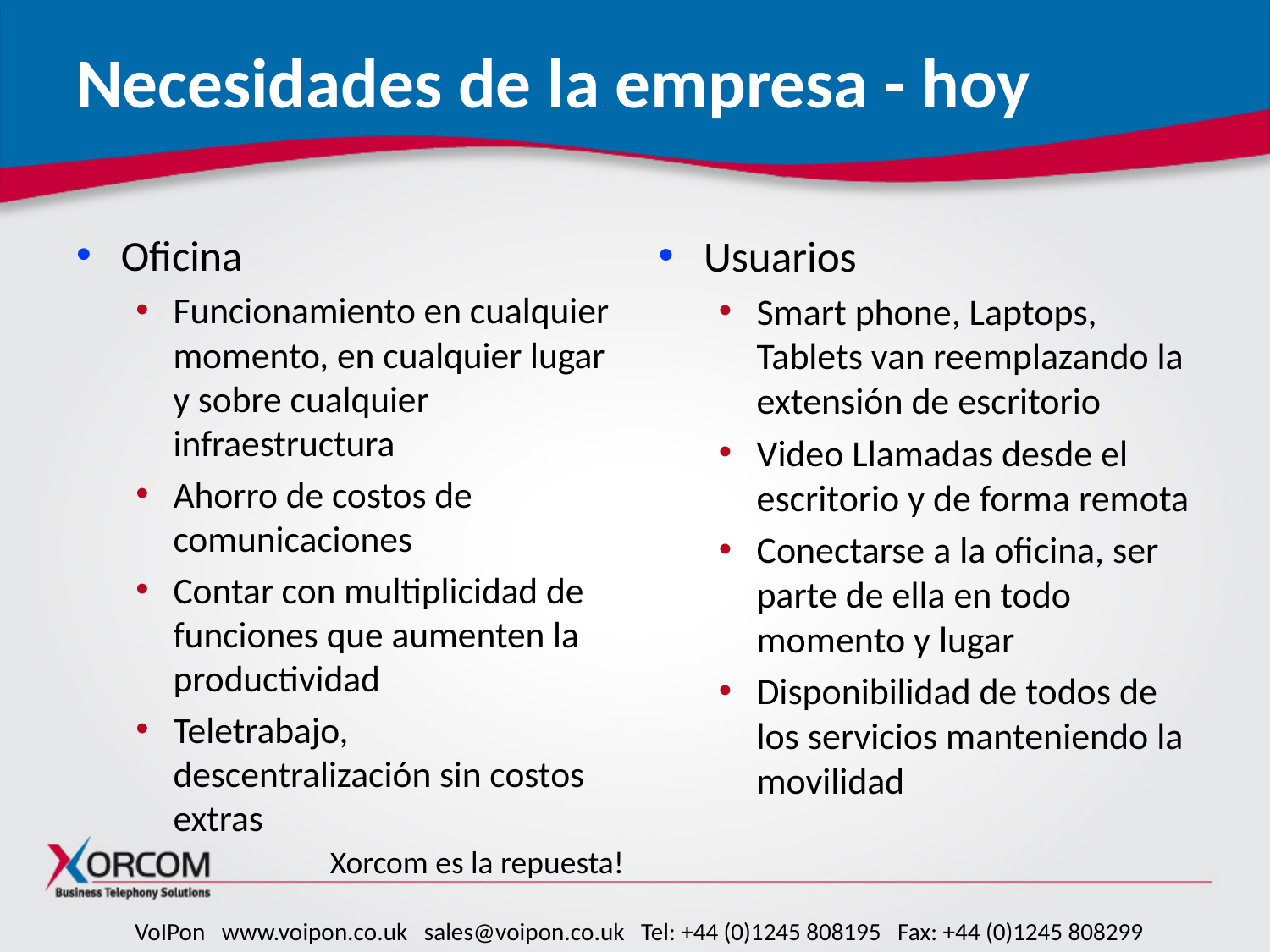

# Necesidades de la empresa - hoy

Oficina
Funcionamiento en cualquier momento, en cualquier lugar y sobre cualquier infraestructura
Ahorro de costos de comunicaciones
Contar con multiplicidad de funciones que aumenten la productividad
Teletrabajo, descentralización sin costos extras
Usuarios
Smart phone, Laptops, Tablets van reemplazando la extensión de escritorio
Video Llamadas desde el escritorio y de forma remota
Conectarse a la oficina, ser parte de ella en todo momento y lugar
Disponibilidad de todos de los servicios manteniendo la movilidad
Xorcom es la repuesta!